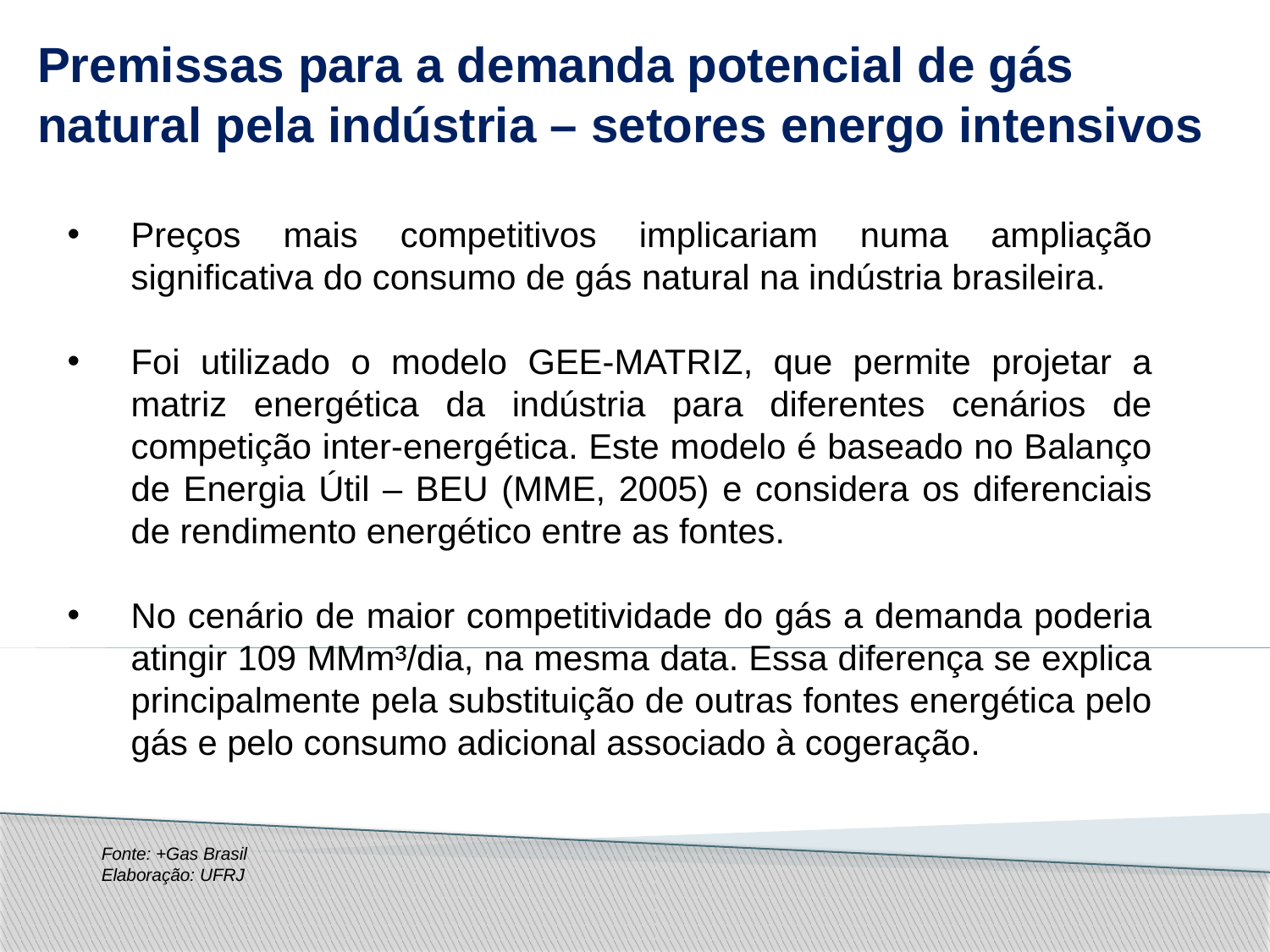

Premissas para a demanda potencial de gás natural pela indústria – setores energo intensivos
Preços mais competitivos implicariam numa ampliação significativa do consumo de gás natural na indústria brasileira.

Foi utilizado o modelo GEE-MATRIZ, que permite projetar a matriz energética da indústria para diferentes cenários de competição inter-energética. Este modelo é baseado no Balanço de Energia Útil – BEU (MME, 2005) e considera os diferenciais de rendimento energético entre as fontes.

No cenário de maior competitividade do gás a demanda poderia atingir 109 MMm³/dia, na mesma data. Essa diferença se explica principalmente pela substituição de outras fontes energética pelo gás e pelo consumo adicional associado à cogeração.
Fonte: +Gas Brasil
Elaboração: UFRJ